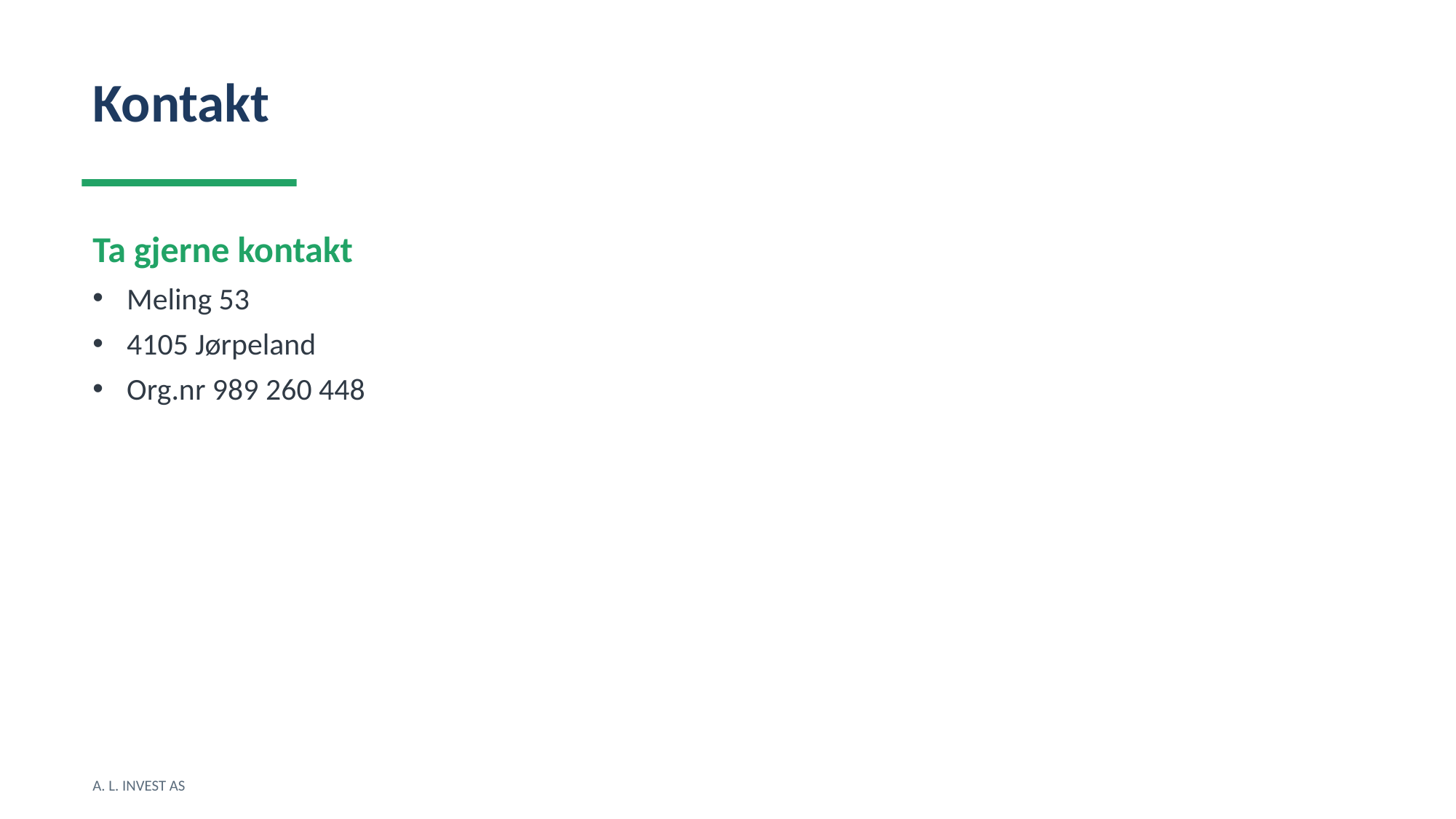

Kontakt

Ta gjerne kontakt
Meling 53
4105 Jørpeland
Org.nr 989 260 448
A. L. INVEST AS